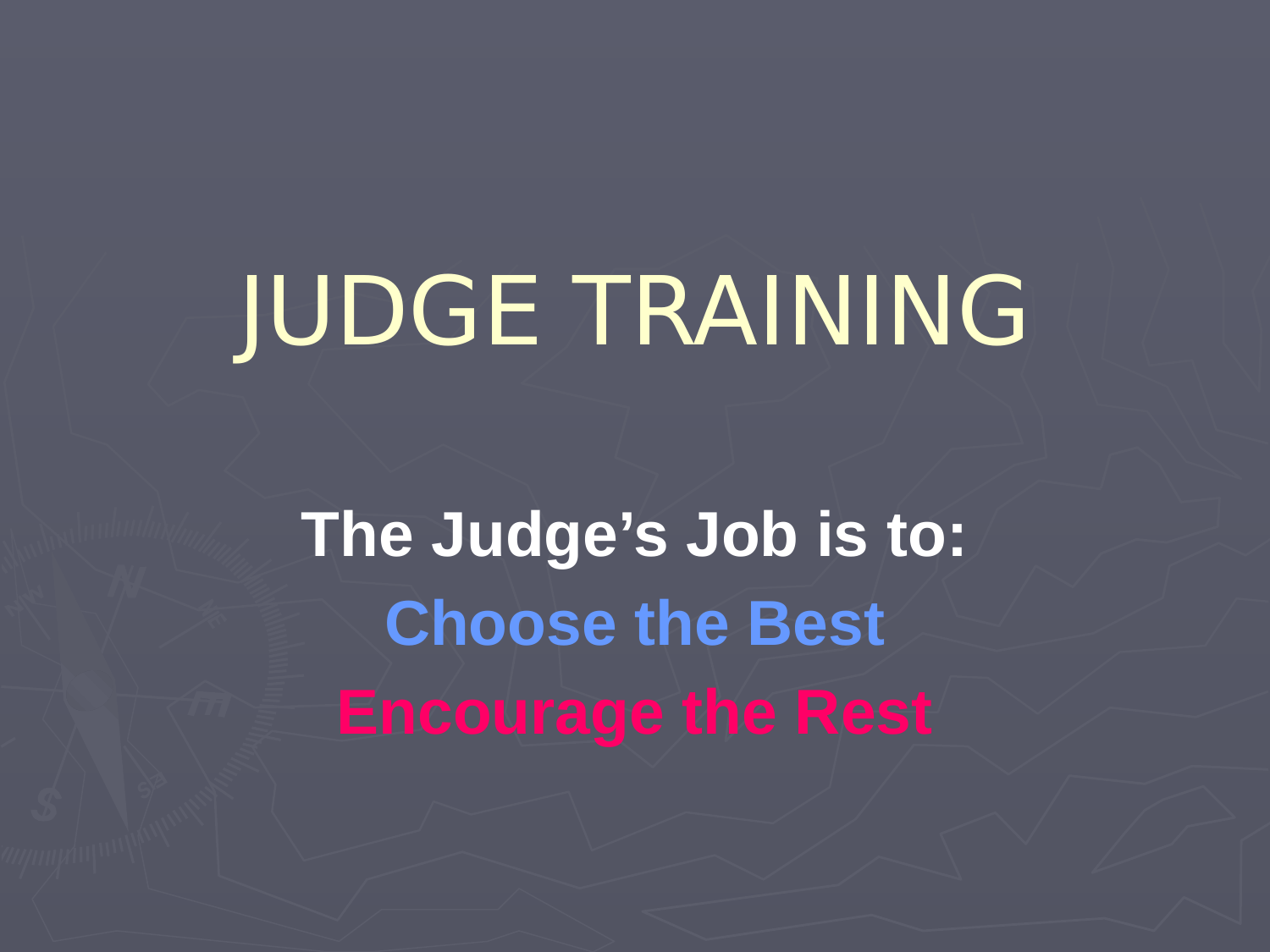

# JUDGE TRAINING
The Judge’s Job is to:
Choose the Best
Encourage the Rest